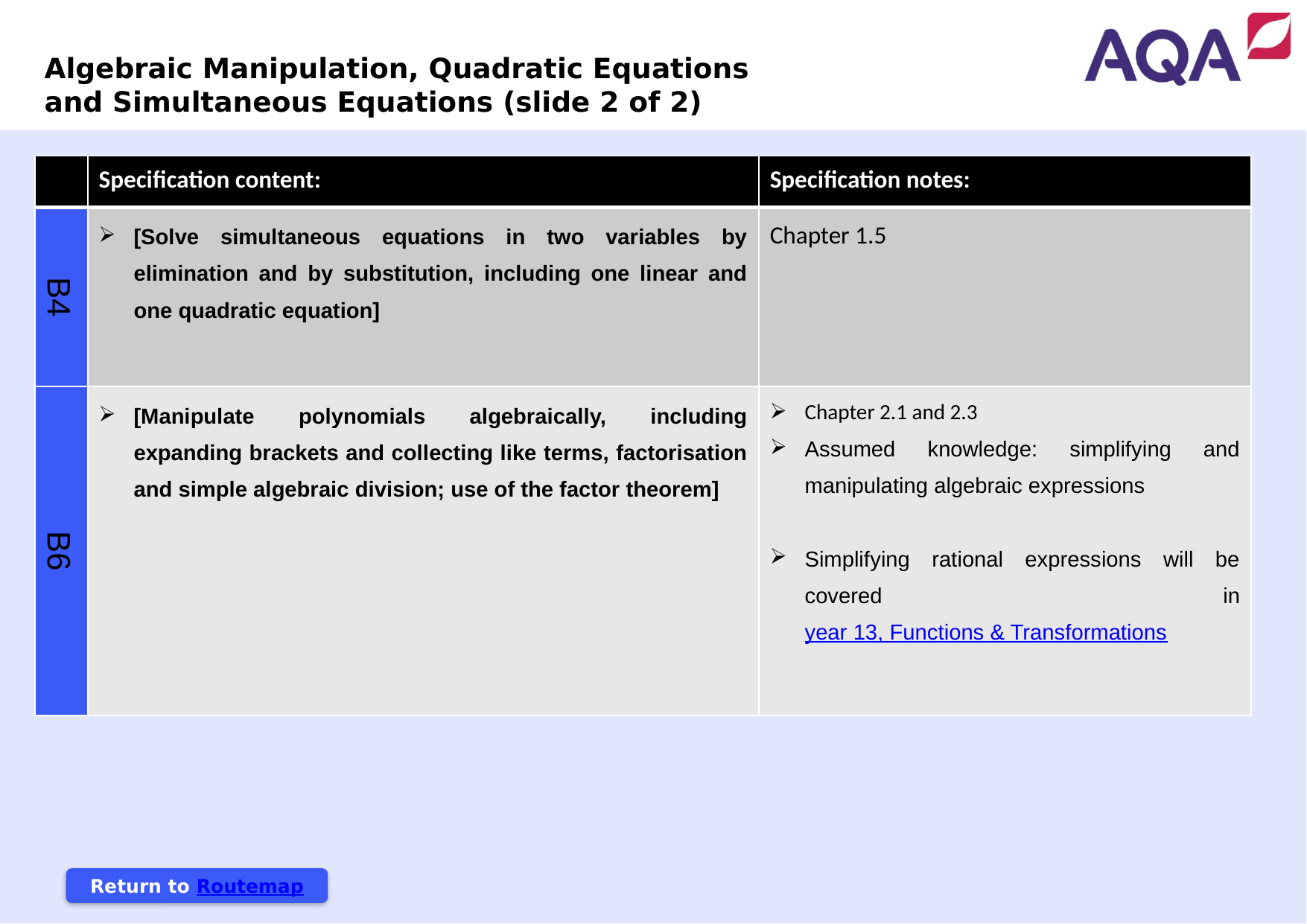

Algebraic Manipulation, Quadratic Equations
and Simultaneous Equations (slide 2 of 2)
|  | Specification content: | Specification notes: |
| --- | --- | --- |
| B4 | [Solve simultaneous equations in two variables by elimination and by substitution, including one linear and one quadratic equation] | Chapter 1.5 |
| B6 | [Manipulate polynomials algebraically, including expanding brackets and collecting like terms, factorisation and simple algebraic division; use of the factor theorem] | Chapter 2.1 and 2.3 Assumed knowledge: simplifying and manipulating algebraic expressions Simplifying rational expressions will be covered in year 13, Functions & Transformations |